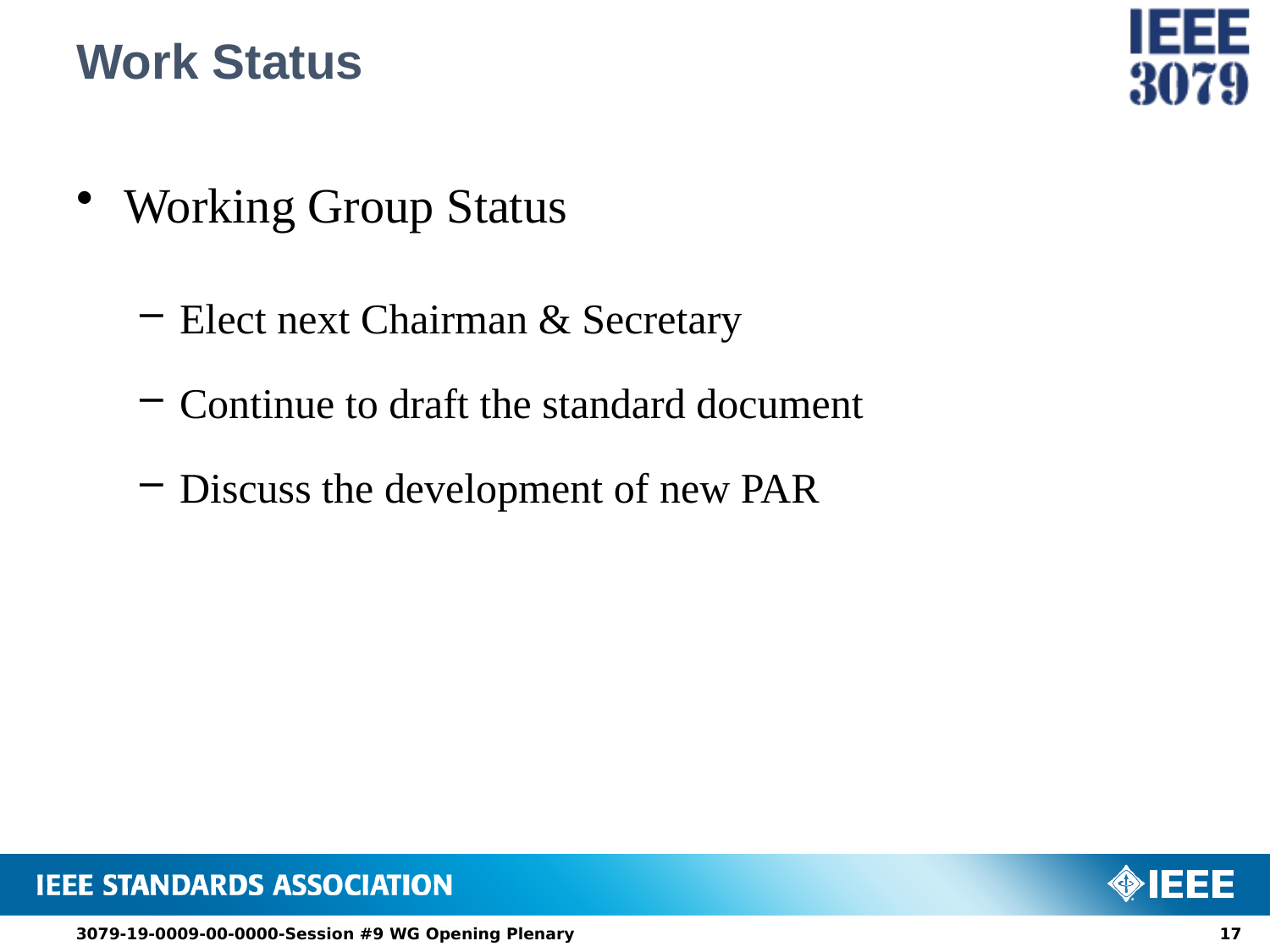

# Work Status

Working Group Status

Elect next Chairman & Secretary
Continue to draft the standard document
Discuss the development of new PAR
3079-19-0009-00-0000-Session #9 WG Opening Plenary
17